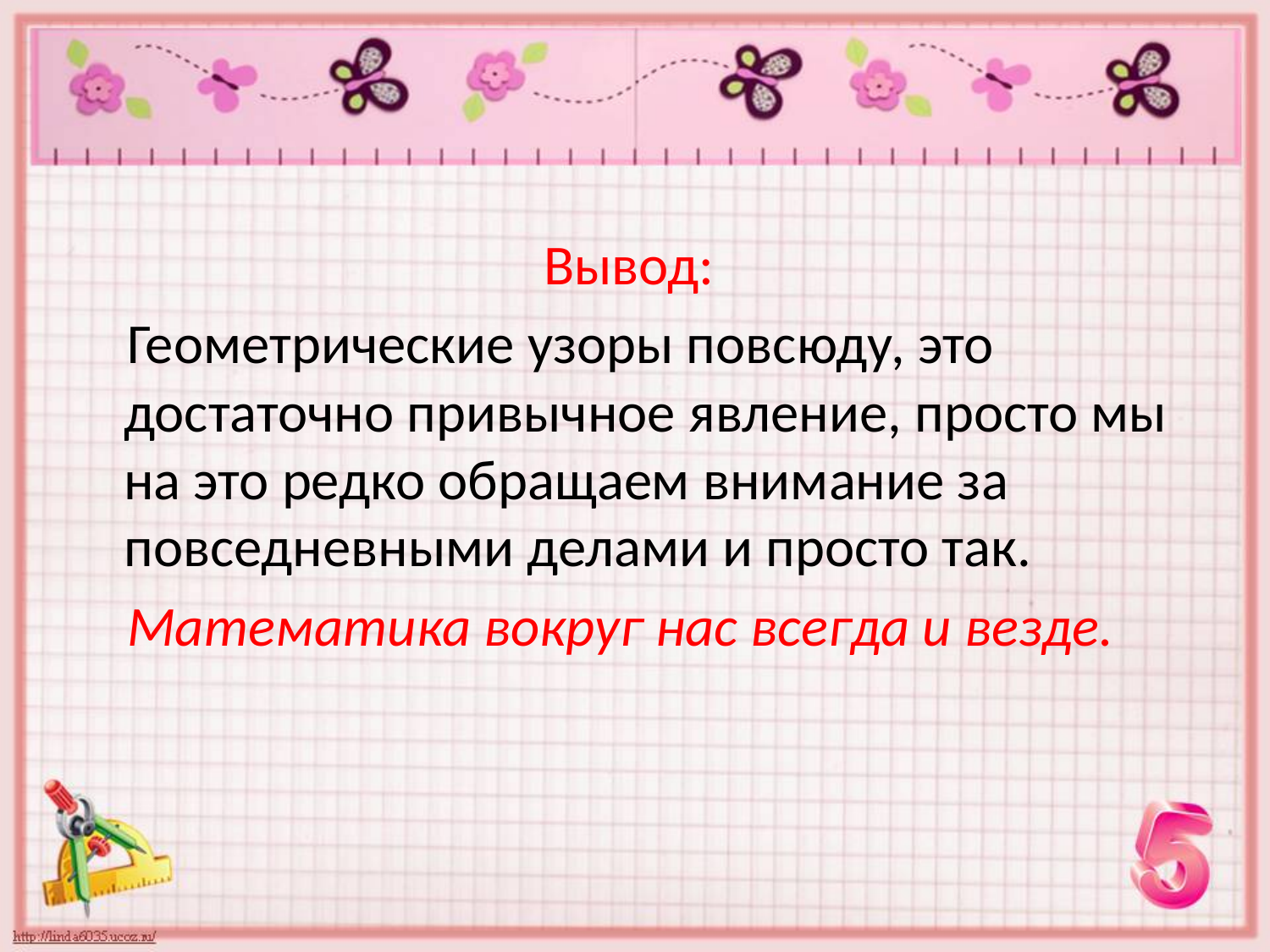

#
Вывод:
    Геометрические узоры повсюду, это достаточно привычное явление, просто мы на это редко обращаем внимание за повседневными делами и просто так.
    Математика вокруг нас всегда и везде.